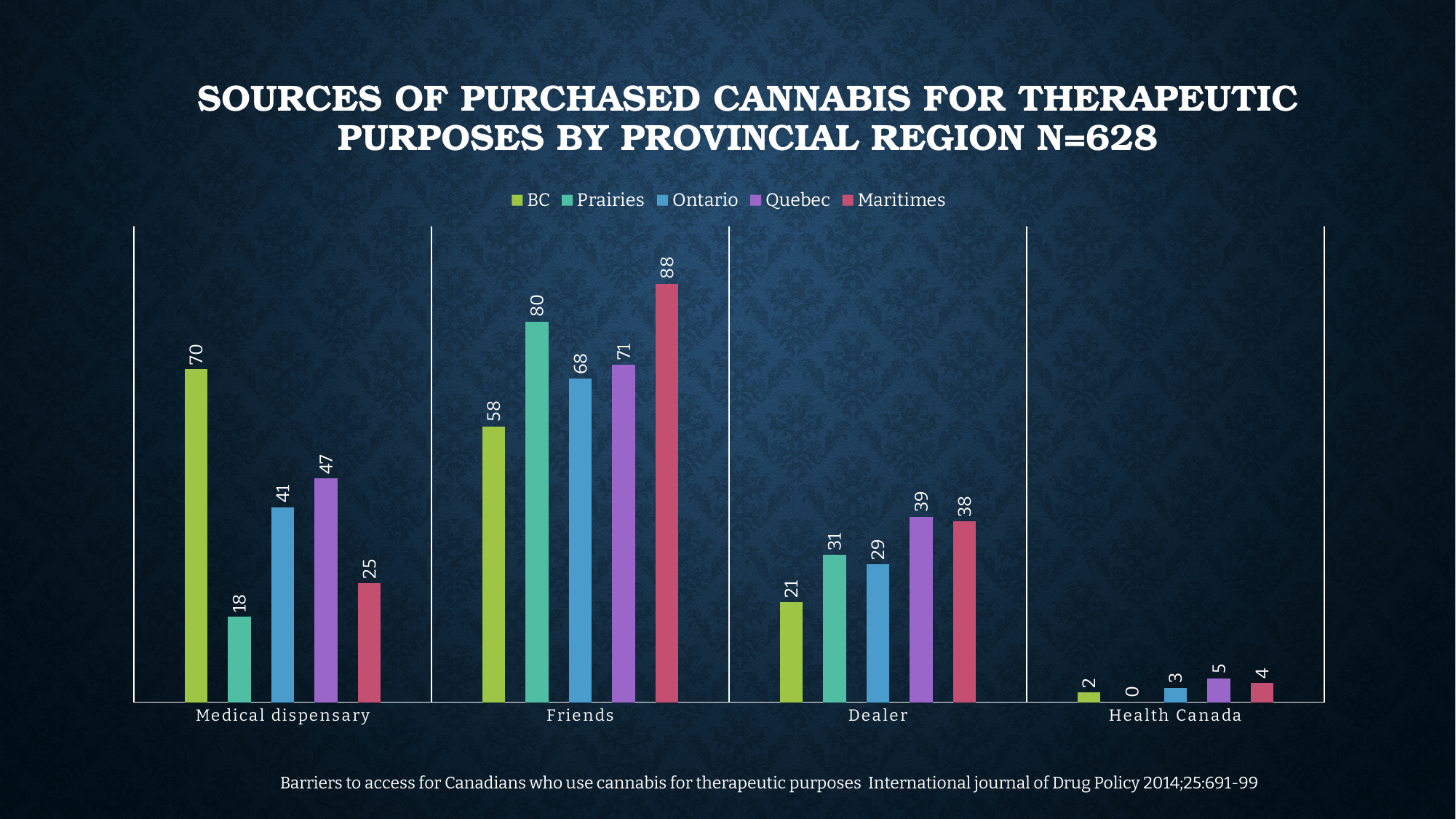

# Sources of purchased cannabis for therapeutic purposes by provincial region n=628

### Chart

| Category | BC | Prairies | Ontario | Quebec | Maritimes |
|---|---|---|---|---|---|
| Medical dispensary | 70.0 | 18.0 | 41.0 | 47.0 | 25.0 |
| Friends | 58.0 | 80.0 | 68.0 | 71.0 | 88.0 |
| Dealer | 21.0 | 31.0 | 29.0 | 39.0 | 38.0 |
| Health Canada | 2.0 | 0.0 | 3.0 | 5.0 | 4.0 |
Barriers to access for Canadians who use cannabis for therapeutic purposes  International journal of Drug Policy 2014;25:691-99